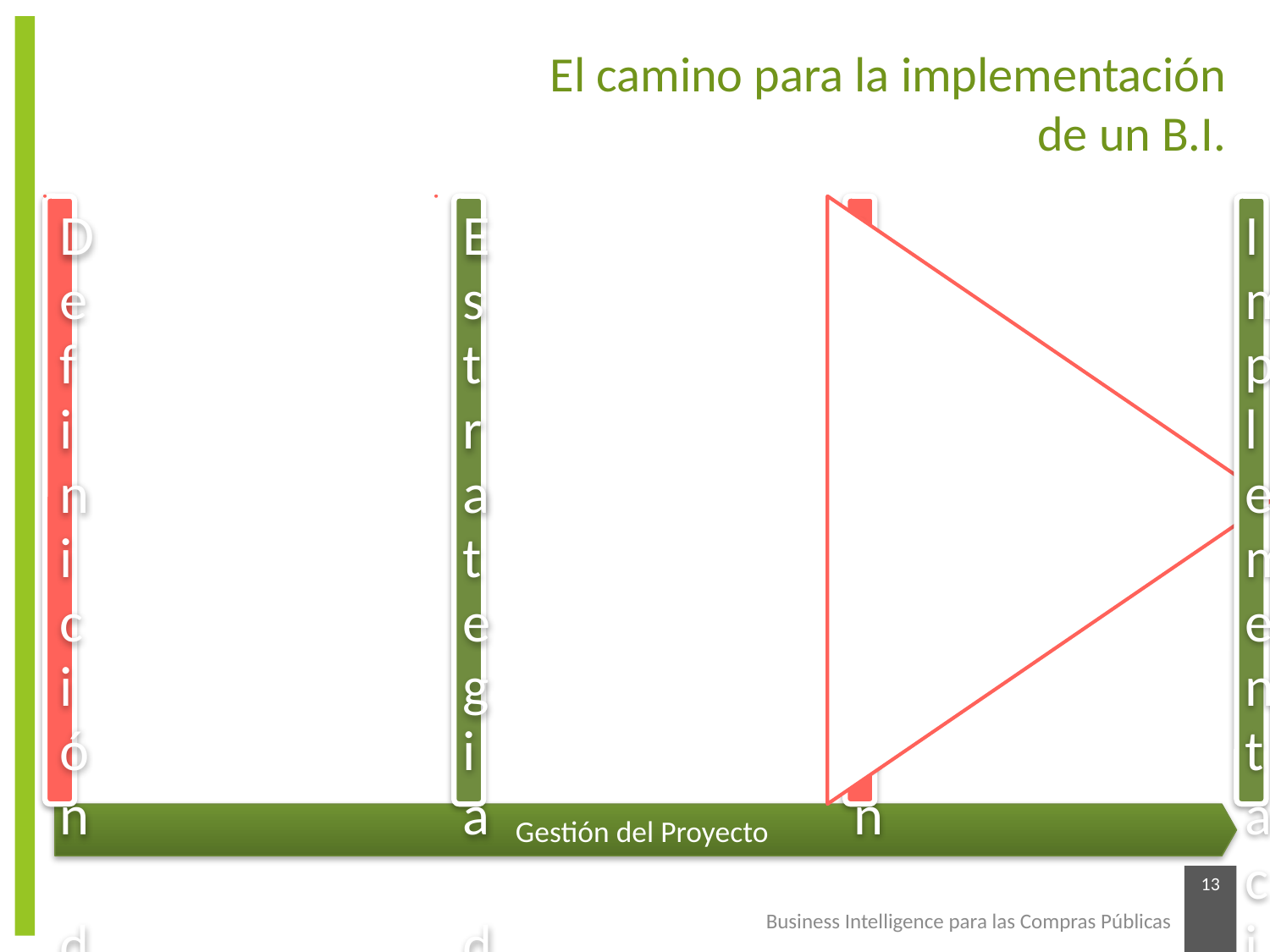

El camino para la implementación de un B.I.
Licitación
Implementación
Gestión del Proyecto
13
Business Intelligence para las Compras Públicas